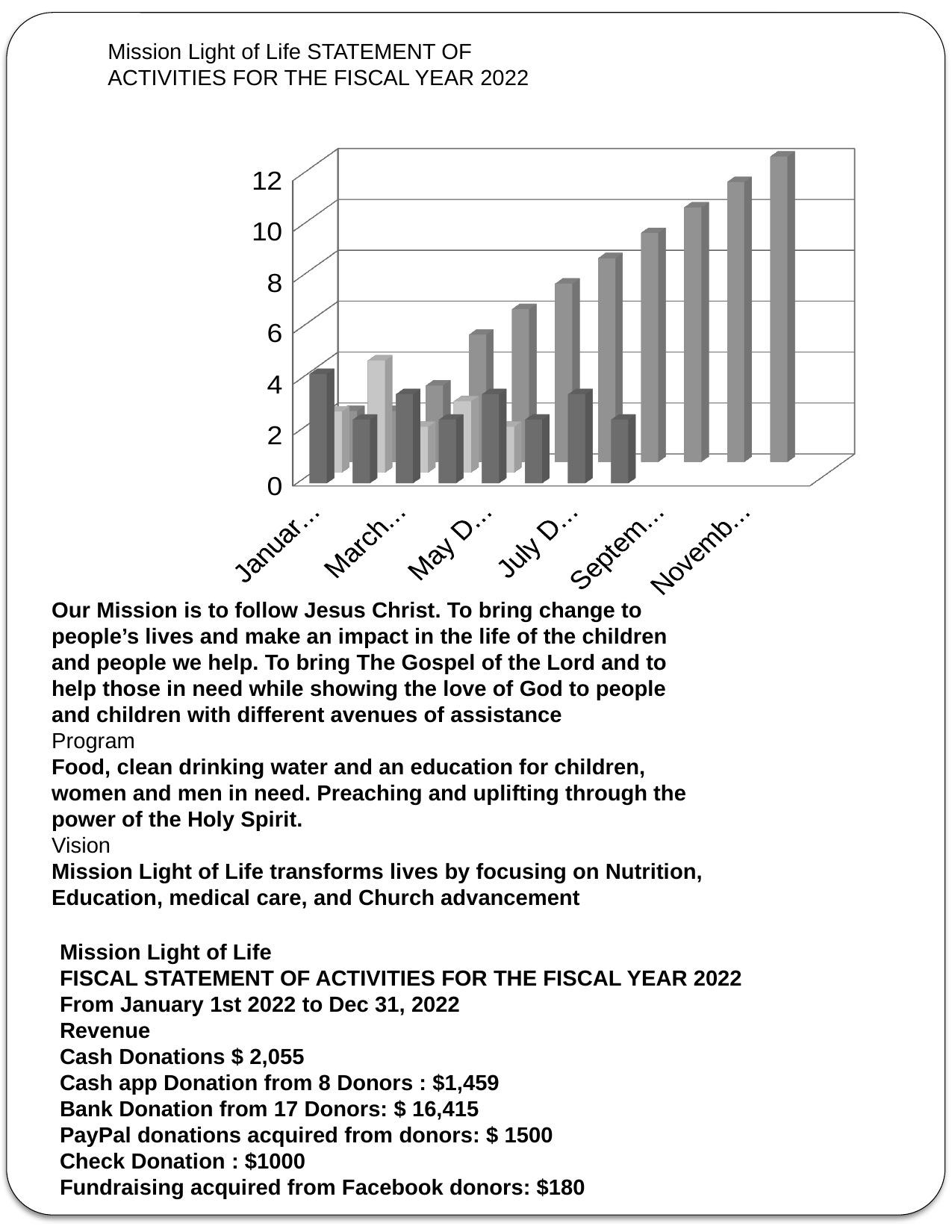

Mission Light of Life STATEMENT OF ACTIVITIES FOR THE FISCAL YEAR 2022

[unsupported chart]

Our Mission is to follow Jesus Christ. To bring change to people’s lives and make an impact in the life of the children and people we help. To bring The Gospel of the Lord and to help those in need while showing the love of God to people and children with different avenues of assistance
Program
Food, clean drinking water and an education for children, women and men in need. Preaching and uplifting through the power of the Holy Spirit.
Vision
Mission Light of Life transforms lives by focusing on Nutrition, Education, medical care, and Church advancement
Mission Light of Life
FISCAL STATEMENT OF ACTIVITIES FOR THE FISCAL YEAR 2022
From January 1st 2022 to Dec 31, 2022
Revenue
Cash Donations $ 2,055
Cash app Donation from 8 Donors : $1,459
Bank Donation from 17 Donors: $ 16,415
PayPal donations acquired from donors: $ 1500
Check Donation : $1000
Fundraising acquired from Facebook donors: $180